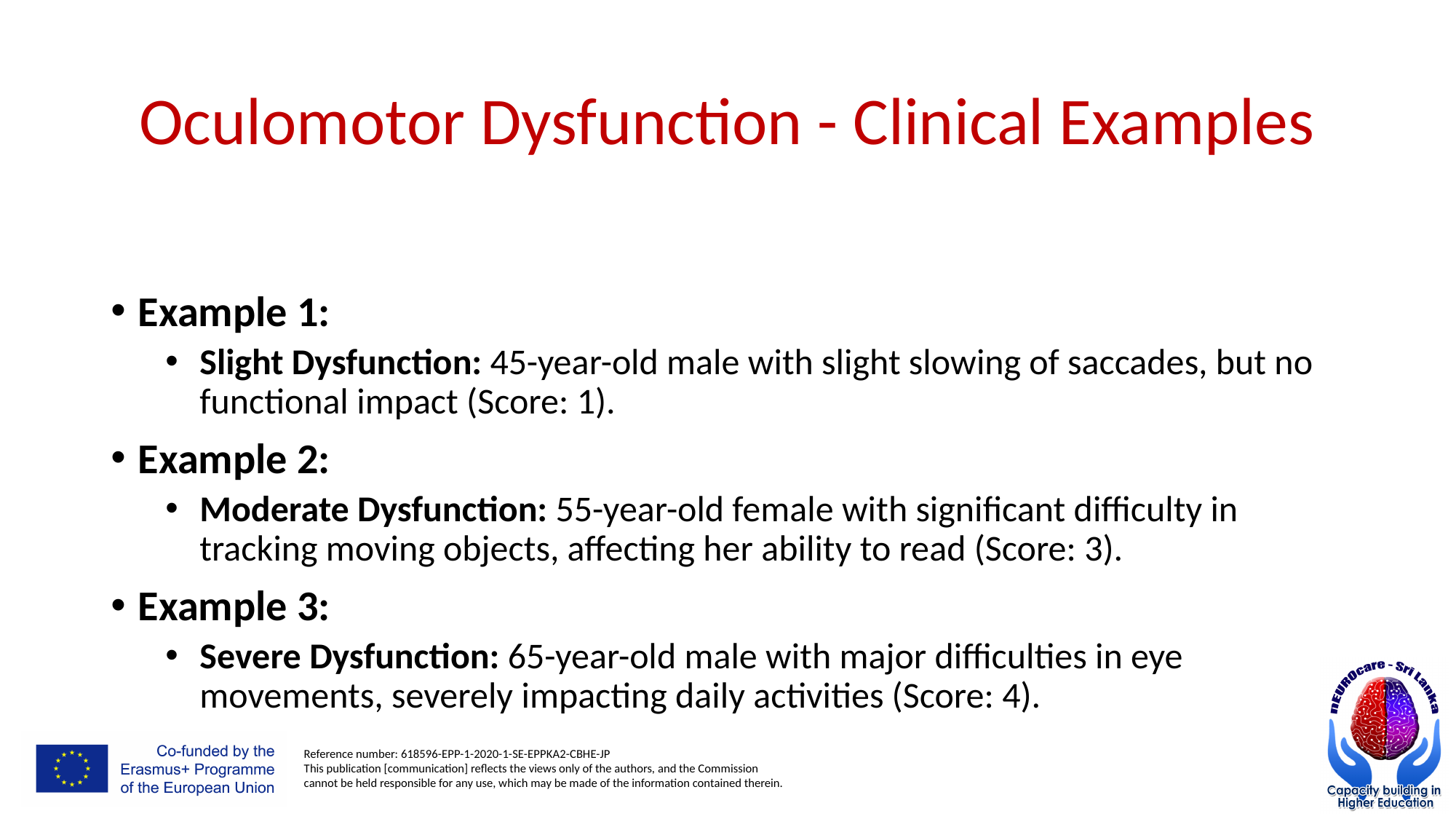

# Oculomotor Dysfunction - Clinical Examples

Example 1:
Slight Dysfunction: 45-year-old male with slight slowing of saccades, but no functional impact (Score: 1).
Example 2:
Moderate Dysfunction: 55-year-old female with significant difficulty in tracking moving objects, affecting her ability to read (Score: 3).
Example 3:
Severe Dysfunction: 65-year-old male with major difficulties in eye movements, severely impacting daily activities (Score: 4).